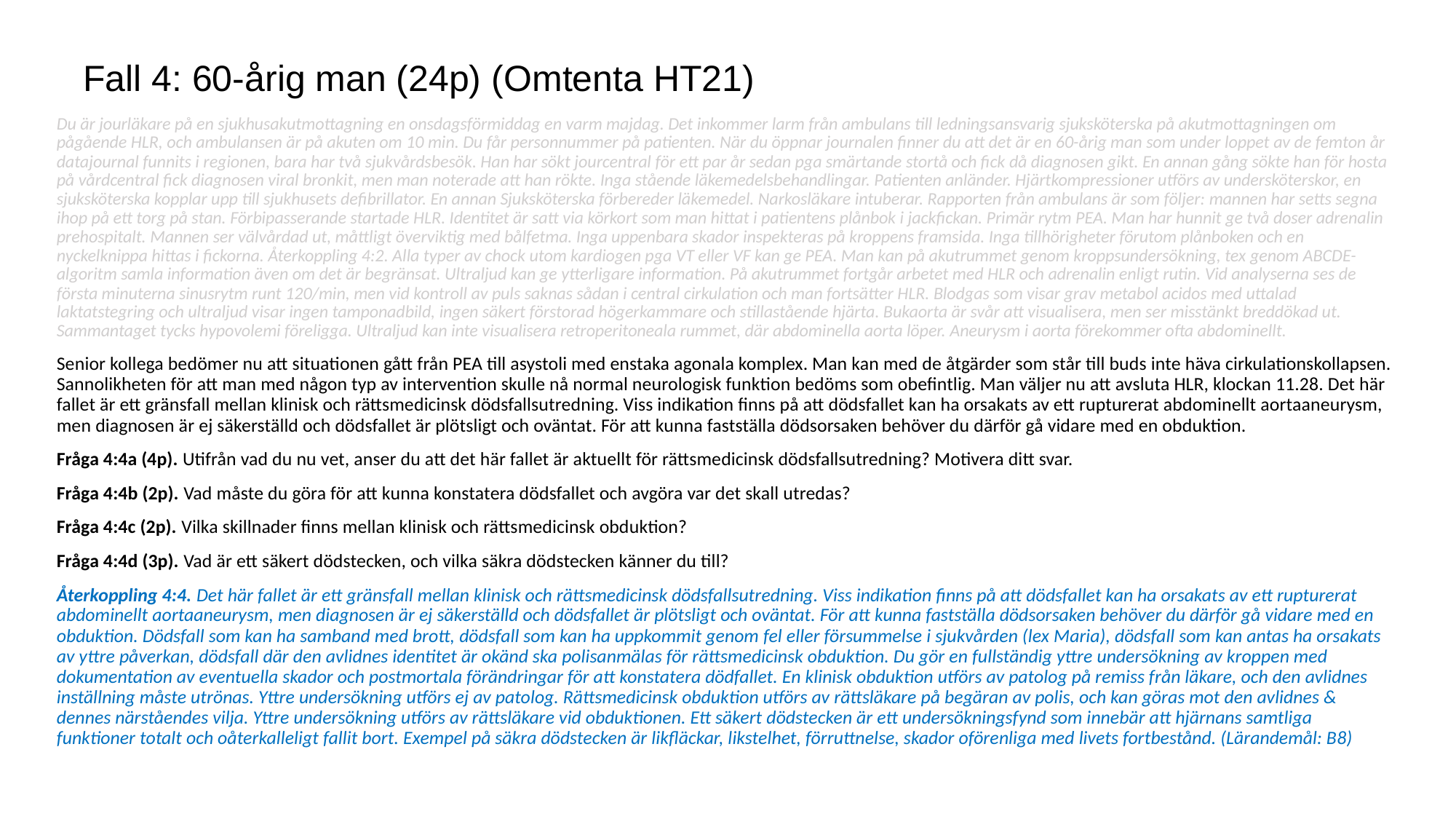

# Fall 4: 60-årig man (24p) (Omtenta HT21)
Du är jourläkare på en sjukhusakutmottagning en onsdagsförmiddag en varm majdag. Det inkommer larm från ambulans till ledningsansvarig sjuksköterska på akutmottagningen om pågående HLR, och ambulansen är på akuten om 10 min. Du får personnummer på patienten. När du öppnar journalen finner du att det är en 60-årig man som under loppet av de femton år datajournal funnits i regionen, bara har två sjukvårdsbesök. Han har sökt jourcentral för ett par år sedan pga smärtande stortå och fick då diagnosen gikt. En annan gång sökte han för hosta på vårdcentral fick diagnosen viral bronkit, men man noterade att han rökte. Inga stående läkemedelsbehandlingar. Patienten anländer. Hjärtkompressioner utförs av undersköterskor, en sjuksköterska kopplar upp till sjukhusets defibrillator. En annan Sjuksköterska förbereder läkemedel. Narkosläkare intuberar. Rapporten från ambulans är som följer: mannen har setts segna ihop på ett torg på stan. Förbipasserande startade HLR. Identitet är satt via körkort som man hittat i patientens plånbok i jackfickan. Primär rytm PEA. Man har hunnit ge två doser adrenalin prehospitalt. Mannen ser välvårdad ut, måttligt överviktig med bålfetma. Inga uppenbara skador inspekteras på kroppens framsida. Inga tillhörigheter förutom plånboken och en nyckelknippa hittas i fickorna. Återkoppling 4:2. Alla typer av chock utom kardiogen pga VT eller VF kan ge PEA. Man kan på akutrummet genom kroppsundersökning, tex genom ABCDE-algoritm samla information även om det är begränsat. Ultraljud kan ge ytterligare information. På akutrummet fortgår arbetet med HLR och adrenalin enligt rutin. Vid analyserna ses de första minuterna sinusrytm runt 120/min, men vid kontroll av puls saknas sådan i central cirkulation och man fortsätter HLR. Blodgas som visar grav metabol acidos med uttalad laktatstegring och ultraljud visar ingen tamponadbild, ingen säkert förstorad högerkammare och stillastående hjärta. Bukaorta är svår att visualisera, men ser misstänkt breddökad ut. Sammantaget tycks hypovolemi föreligga. Ultraljud kan inte visualisera retroperitoneala rummet, där abdominella aorta löper. Aneurysm i aorta förekommer ofta abdominellt.
Senior kollega bedömer nu att situationen gått från PEA till asystoli med enstaka agonala komplex. Man kan med de åtgärder som står till buds inte häva cirkulationskollapsen. Sannolikheten för att man med någon typ av intervention skulle nå normal neurologisk funktion bedöms som obefintlig. Man väljer nu att avsluta HLR, klockan 11.28. Det här fallet är ett gränsfall mellan klinisk och rättsmedicinsk dödsfallsutredning. Viss indikation finns på att dödsfallet kan ha orsakats av ett rupturerat abdominellt aortaaneurysm, men diagnosen är ej säkerställd och dödsfallet är plötsligt och oväntat. För att kunna fastställa dödsorsaken behöver du därför gå vidare med en obduktion.
Fråga 4:4a (4p). Utifrån vad du nu vet, anser du att det här fallet är aktuellt för rättsmedicinsk dödsfallsutredning? Motivera ditt svar.
Fråga 4:4b (2p). Vad måste du göra för att kunna konstatera dödsfallet och avgöra var det skall utredas?
Fråga 4:4c (2p). Vilka skillnader finns mellan klinisk och rättsmedicinsk obduktion?
Fråga 4:4d (3p). Vad är ett säkert dödstecken, och vilka säkra dödstecken känner du till?
Återkoppling 4:4. Det här fallet är ett gränsfall mellan klinisk och rättsmedicinsk dödsfallsutredning. Viss indikation finns på att dödsfallet kan ha orsakats av ett rupturerat abdominellt aortaaneurysm, men diagnosen är ej säkerställd och dödsfallet är plötsligt och oväntat. För att kunna fastställa dödsorsaken behöver du därför gå vidare med en obduktion. Dödsfall som kan ha samband med brott, dödsfall som kan ha uppkommit genom fel eller försummelse i sjukvården (lex Maria), dödsfall som kan antas ha orsakats av yttre påverkan, dödsfall där den avlidnes identitet är okänd ska polisanmälas för rättsmedicinsk obduktion. Du gör en fullständig yttre undersökning av kroppen med dokumentation av eventuella skador och postmortala förändringar för att konstatera dödfallet. En klinisk obduktion utförs av patolog på remiss från läkare, och den avlidnes inställning måste utrönas. Yttre undersökning utförs ej av patolog. Rättsmedicinsk obduktion utförs av rättsläkare på begäran av polis, och kan göras mot den avlidnes & dennes närståendes vilja. Yttre undersökning utförs av rättsläkare vid obduktionen. Ett säkert dödstecken är ett undersökningsfynd som innebär att hjärnans samtliga funktioner totalt och oåterkalleligt fallit bort. Exempel på säkra dödstecken är likfläckar, likstelhet, förruttnelse, skador oförenliga med livets fortbestånd. (Lärandemål: B8)